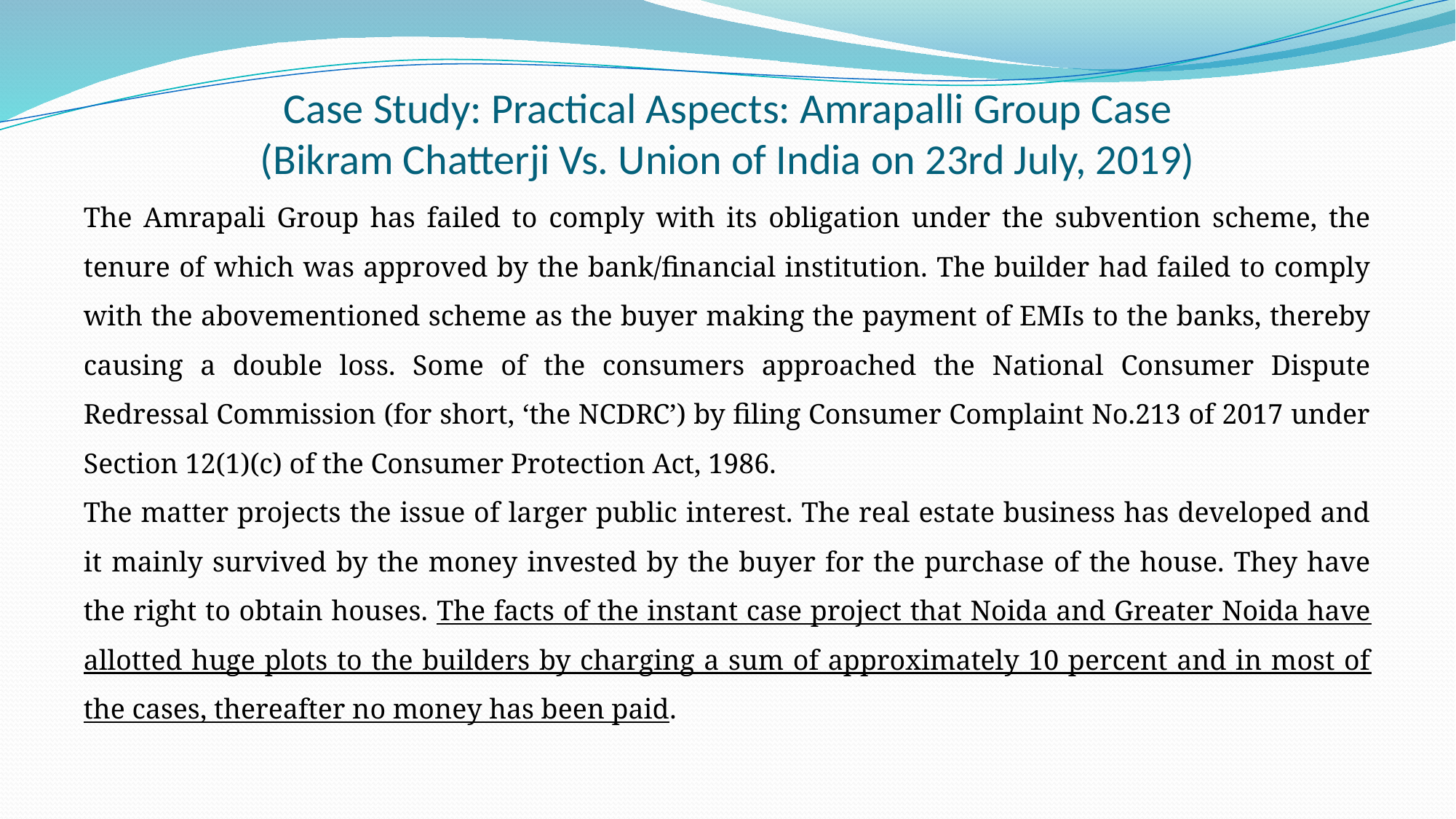

# Case Study: Practical Aspects: Amrapalli Group Case (Bikram Chatterji Vs. Union of India on 23rd July, 2019)
The Amrapali Group has failed to comply with its obligation under the subvention scheme, the tenure of which was approved by the bank/financial institution. The builder had failed to comply with the abovementioned scheme as the buyer making the payment of EMIs to the banks, thereby causing a double loss. Some of the consumers approached the National Consumer Dispute Redressal Commission (for short, ‘the NCDRC’) by filing Consumer Complaint No.213 of 2017 under Section 12(1)(c) of the Consumer Protection Act, 1986.
The matter projects the issue of larger public interest. The real estate business has developed and it mainly survived by the money invested by the buyer for the purchase of the house. They have the right to obtain houses. The facts of the instant case project that Noida and Greater Noida have allotted huge plots to the builders by charging a sum of approximately 10 percent and in most of the cases, thereafter no money has been paid.